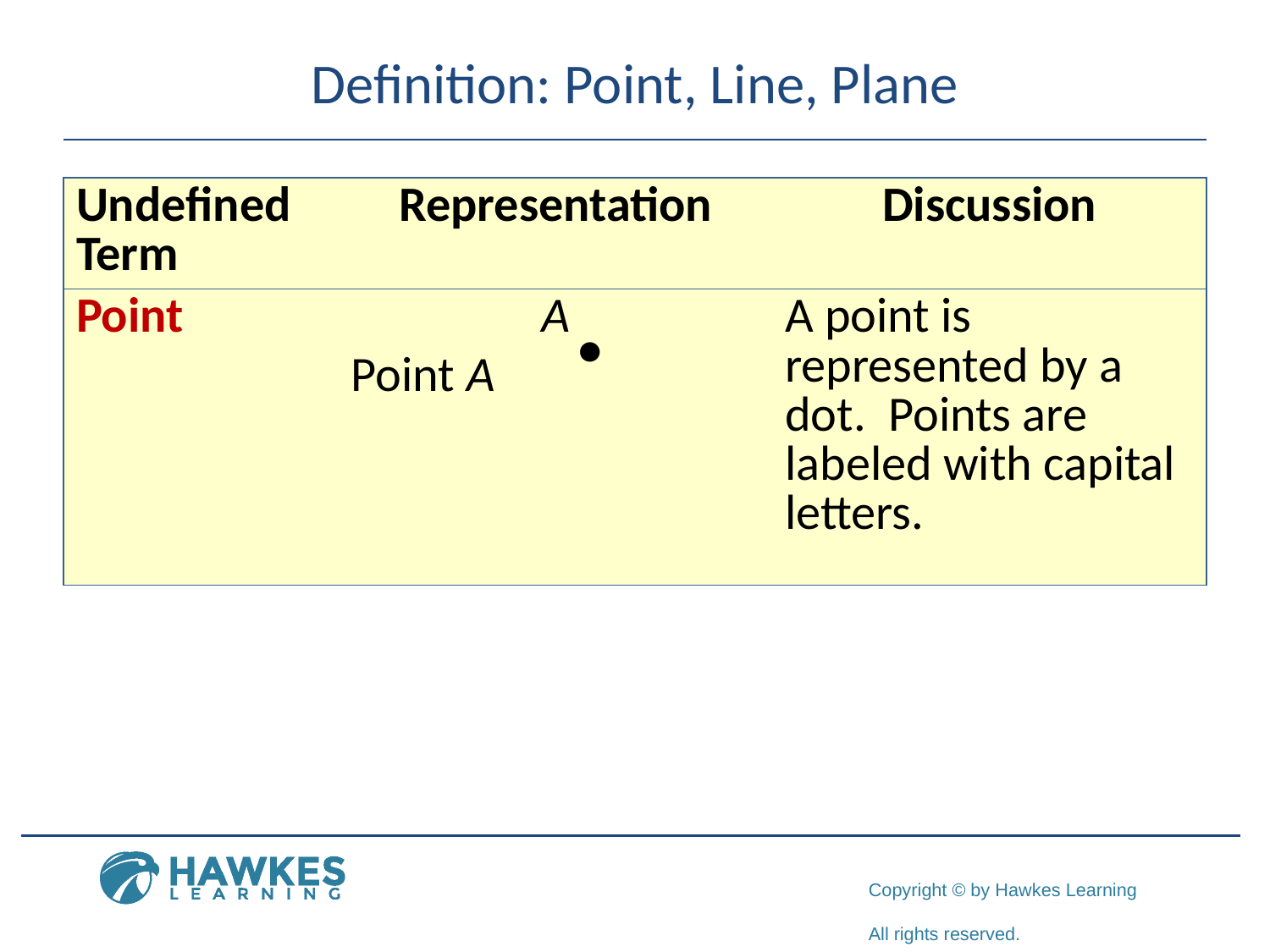

# Definition: Point, Line, Plane
| Undefined Term | Representation | Discussion |
| --- | --- | --- |
| Point | A Point A | A point is represented by a dot. Points are labeled with capital letters. |
·